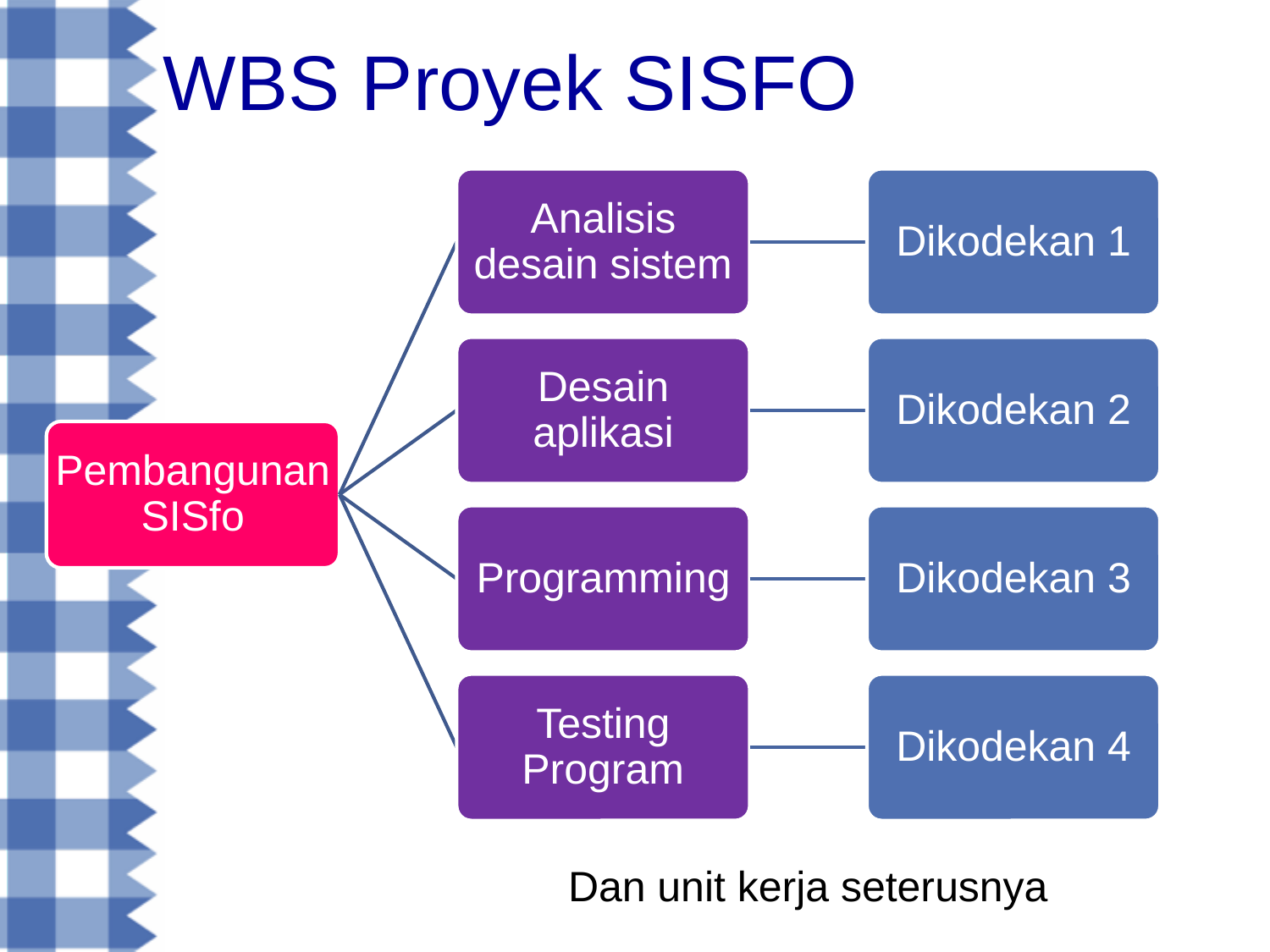

# WBS Proyek SISFO
Pembangunan SISfo

Analisis desain sistem

Dikodekan 1

Desain aplikasi

Dikodekan 2

Programming

Dikodekan 3

Testing Program

Dikodekan 4
Dan unit kerja seterusnya